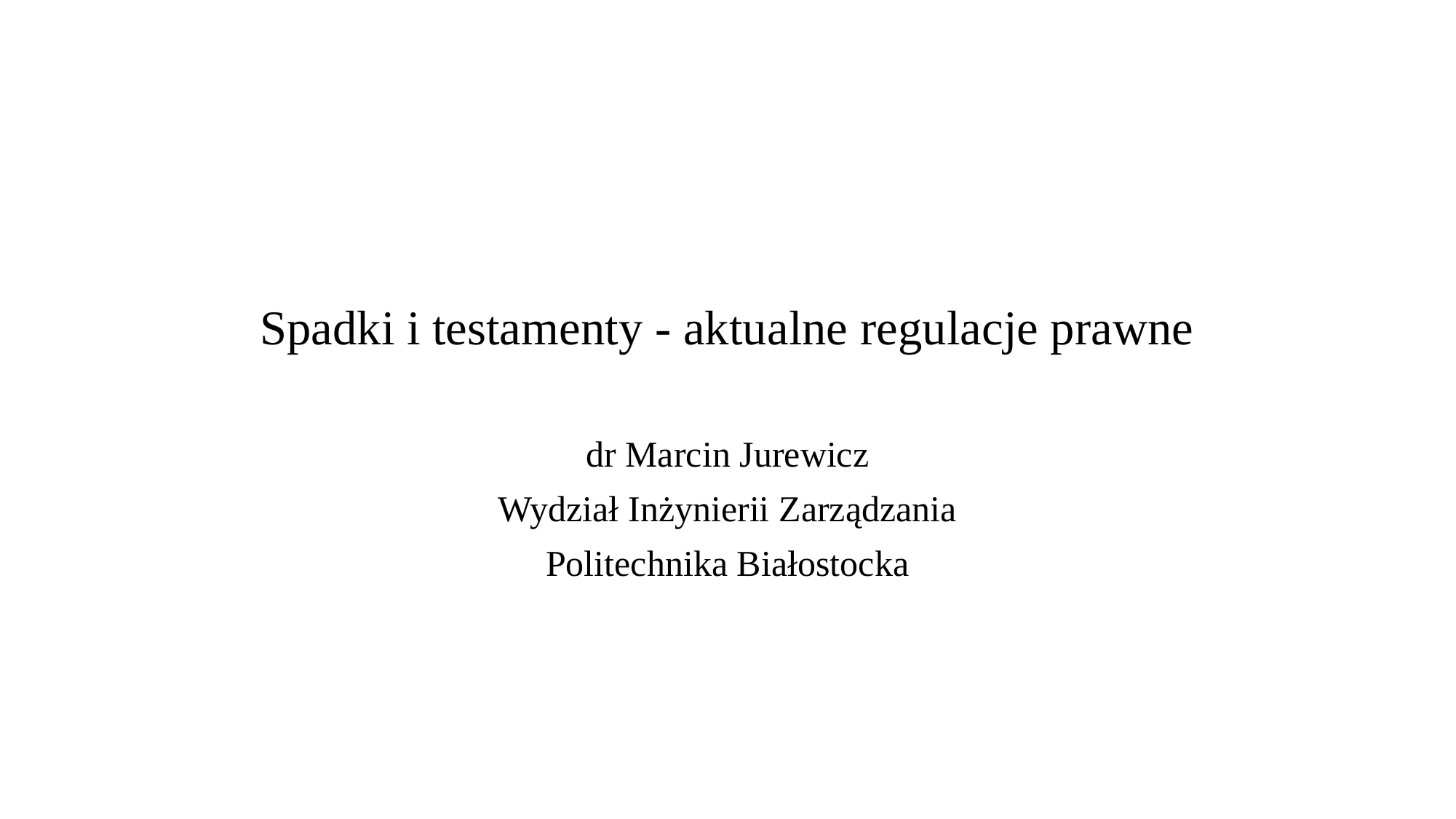

# Spadki i testamenty - aktualne regulacje prawne
dr Marcin Jurewicz
Wydział Inżynierii Zarządzania
Politechnika Białostocka